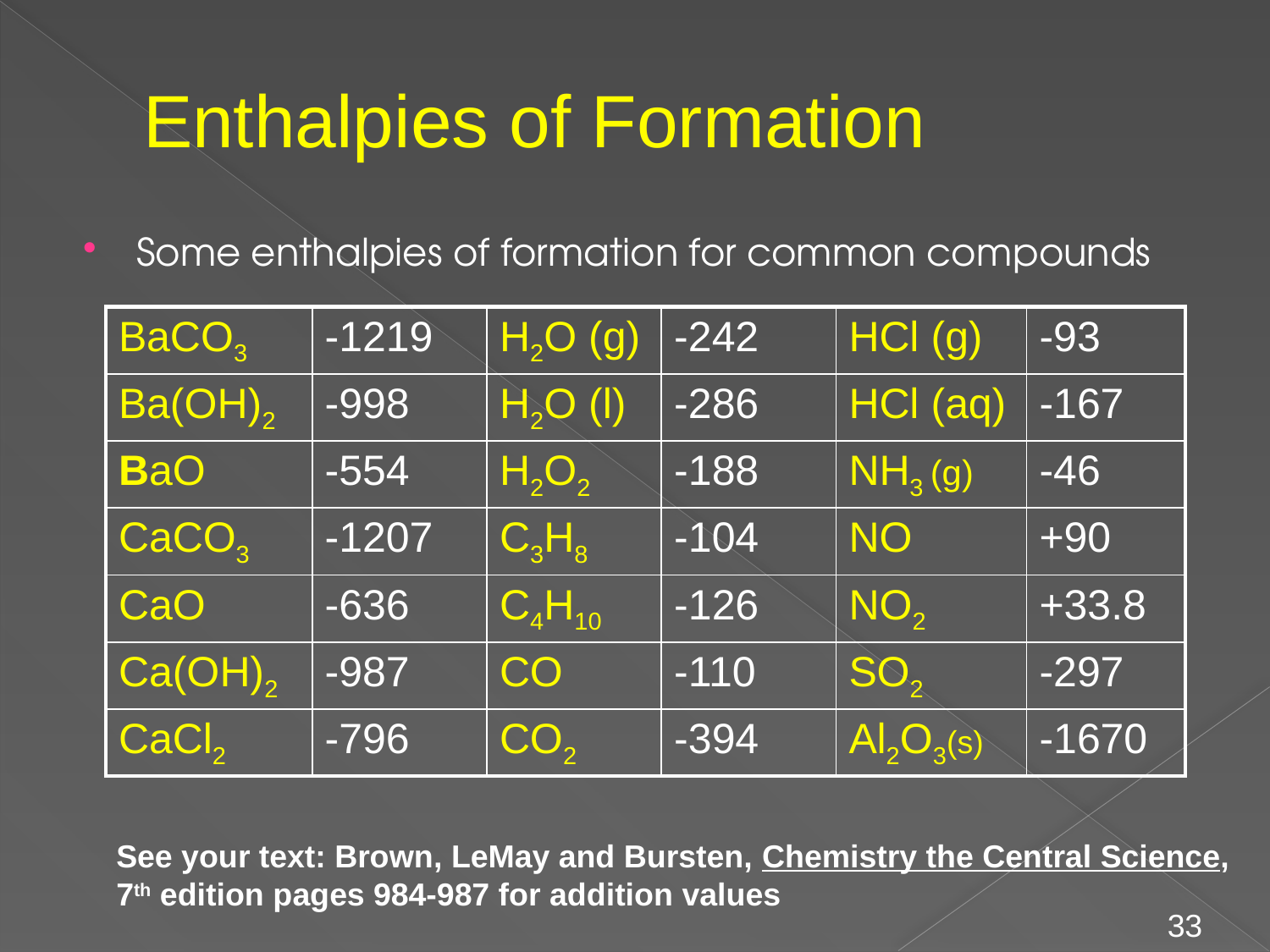

# Enthalpies of Formation
Some enthalpies of formation for common compounds
| BaCO3 | -1219 | H2O (g) | -242 | HCl (g) | -93 |
| --- | --- | --- | --- | --- | --- |
| Ba(OH)2 | -998 | H2O (l) | -286 | HCl (aq) | -167 |
| BaO | -554 | H2O2 | -188 | NH3 (g) | -46 |
| CaCO3 | -1207 | C3H8 | -104 | NO | +90 |
| CaO | -636 | C4H10 | -126 | NO2 | +33.8 |
| Ca(OH)2 | -987 | CO | -110 | SO2 | -297 |
| CaCl2 | -796 | CO2 | -394 | Al2O3(s) | -1670 |
See your text: Brown, LeMay and Bursten, Chemistry the Central Science,
7th edition pages 984-987 for addition values
33